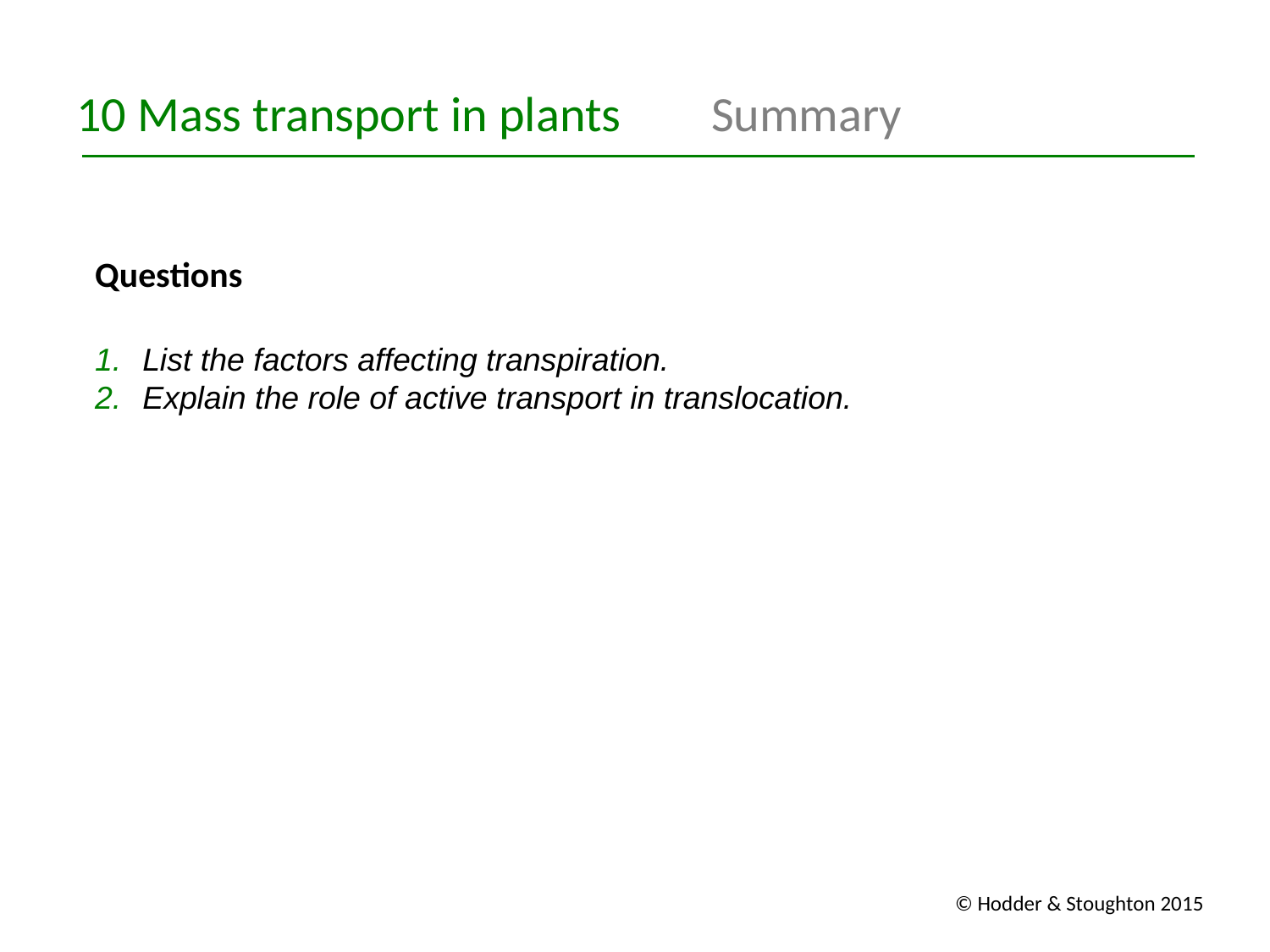

10 Mass transport in plants 	Summary
Questions

List the factors affecting transpiration.
Explain the role of active transport in translocation.
© Hodder & Stoughton 2015